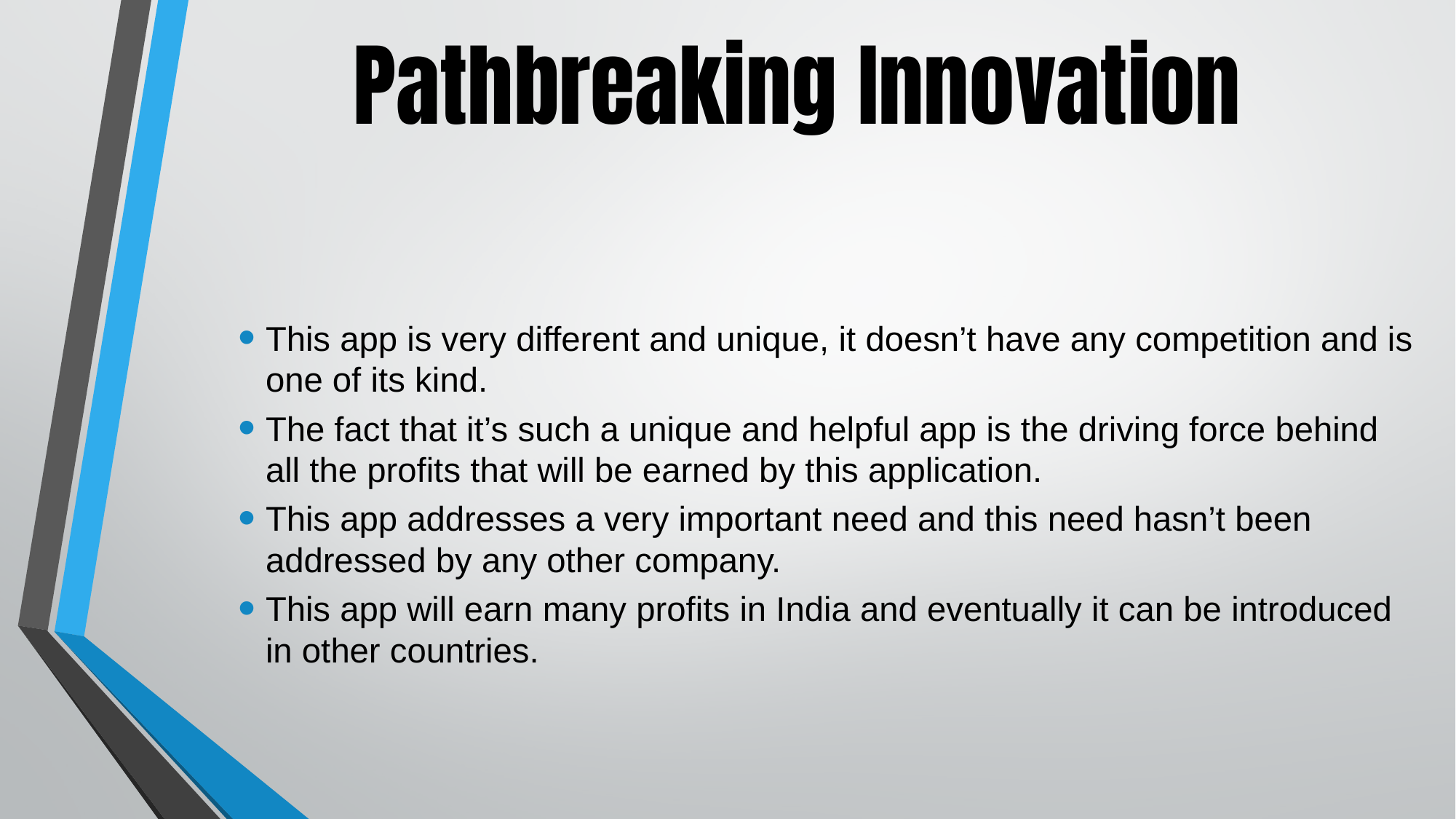

Pathbreaking Innovation
This app is very different and unique, it doesn’t have any competition and is one of its kind.
The fact that it’s such a unique and helpful app is the driving force behind all the profits that will be earned by this application.
This app addresses a very important need and this need hasn’t been addressed by any other company.
This app will earn many profits in India and eventually it can be introduced in other countries.